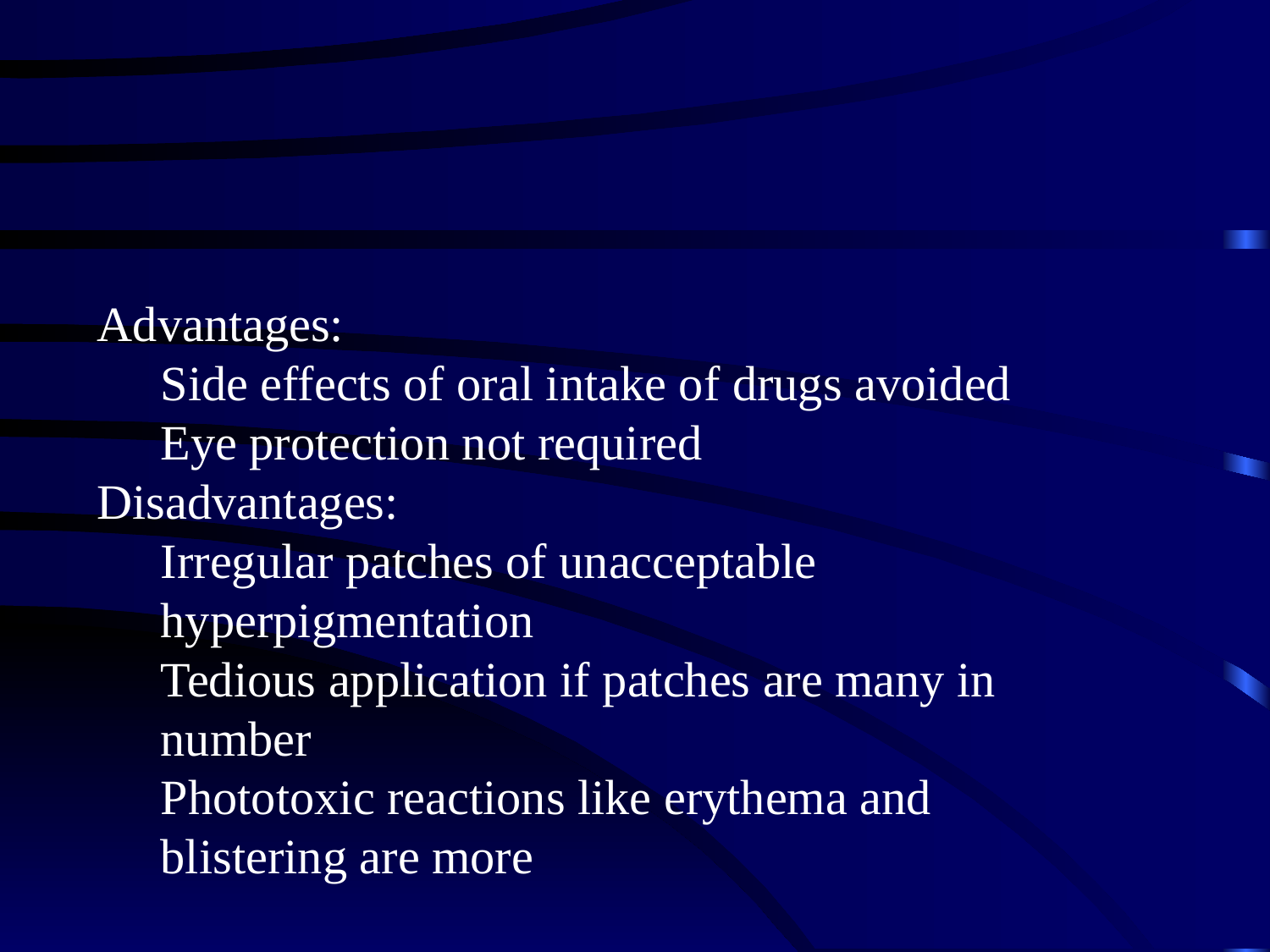

#

Advantages:
Side effects of oral intake of drugs avoided
Eye protection not required
Disadvantages:
Irregular patches of unacceptable hyperpigmentation
Tedious application if patches are many in number
Phototoxic reactions like erythema and  blistering are more